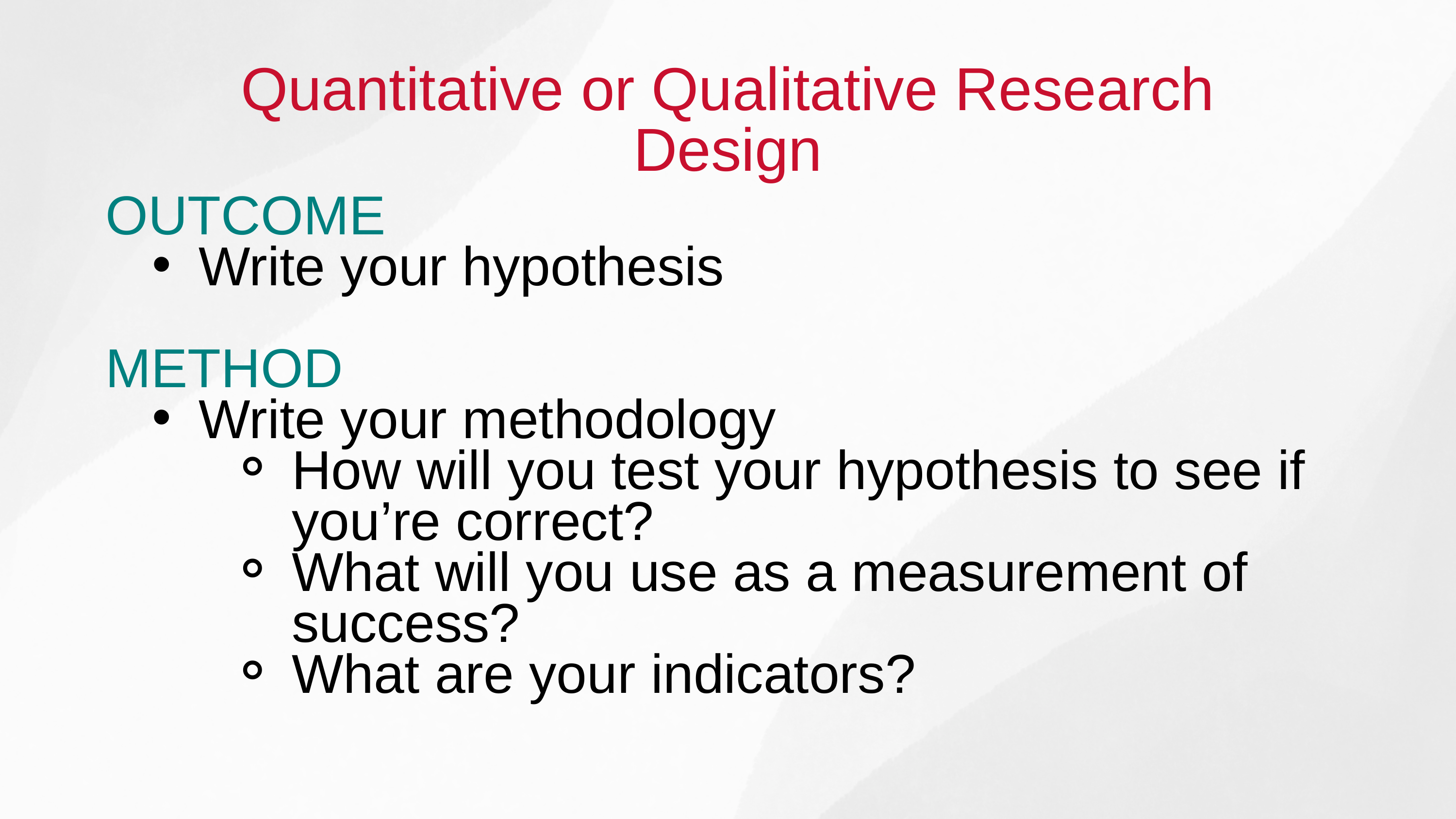

Quantitative or Qualitative Research Design
OUTCOME
Write your hypothesis

METHOD
Write your methodology
How will you test your hypothesis to see if you’re correct?
What will you use as a measurement of success?
What are your indicators?